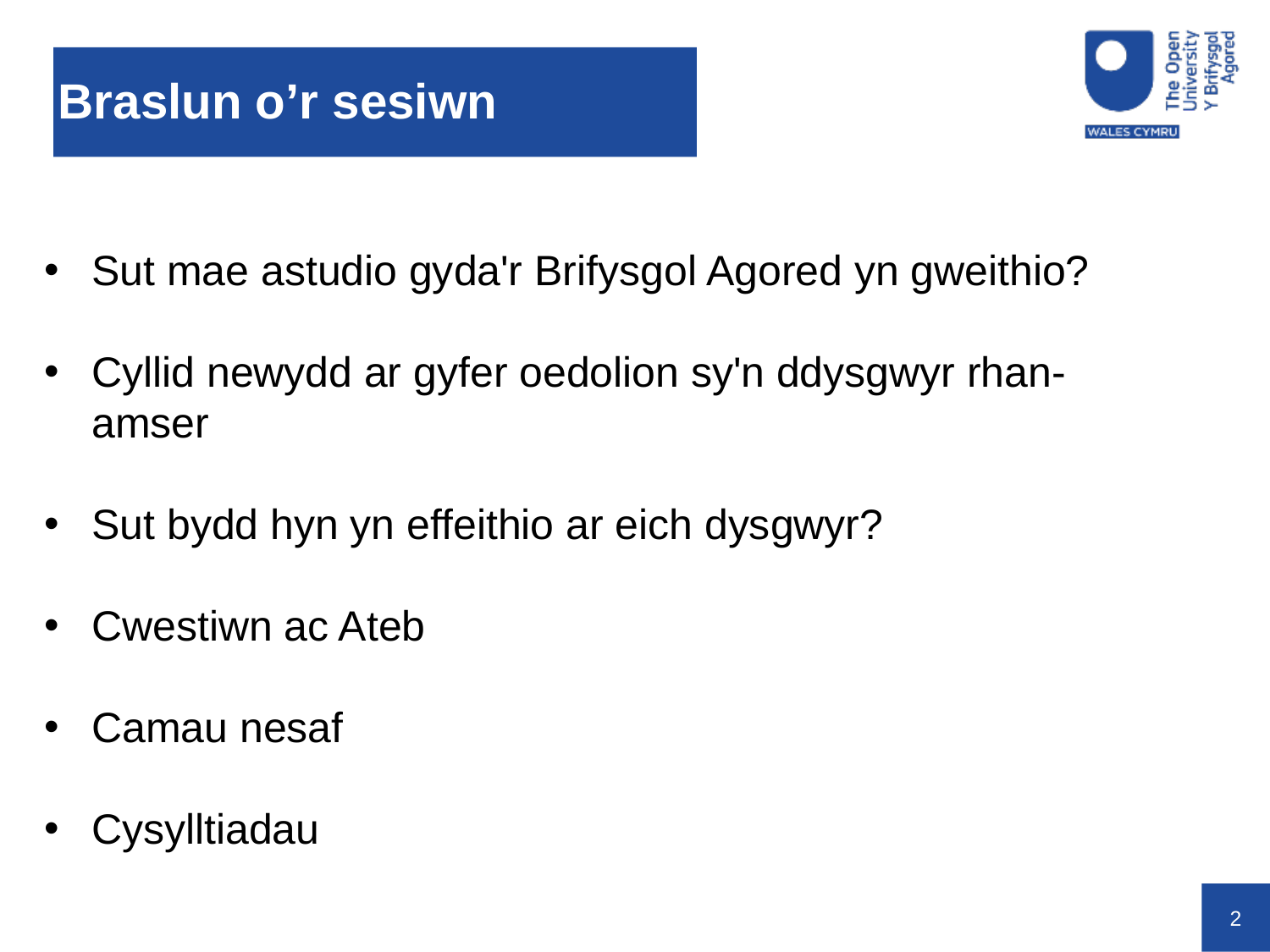

# Braslun o’r sesiwn

Sut mae astudio gyda'r Brifysgol Agored yn gweithio?

Cyllid newydd ar gyfer oedolion sy'n ddysgwyr rhan-amser

Sut bydd hyn yn effeithio ar eich dysgwyr?

Cwestiwn ac Ateb

Camau nesaf

Cysylltiadau